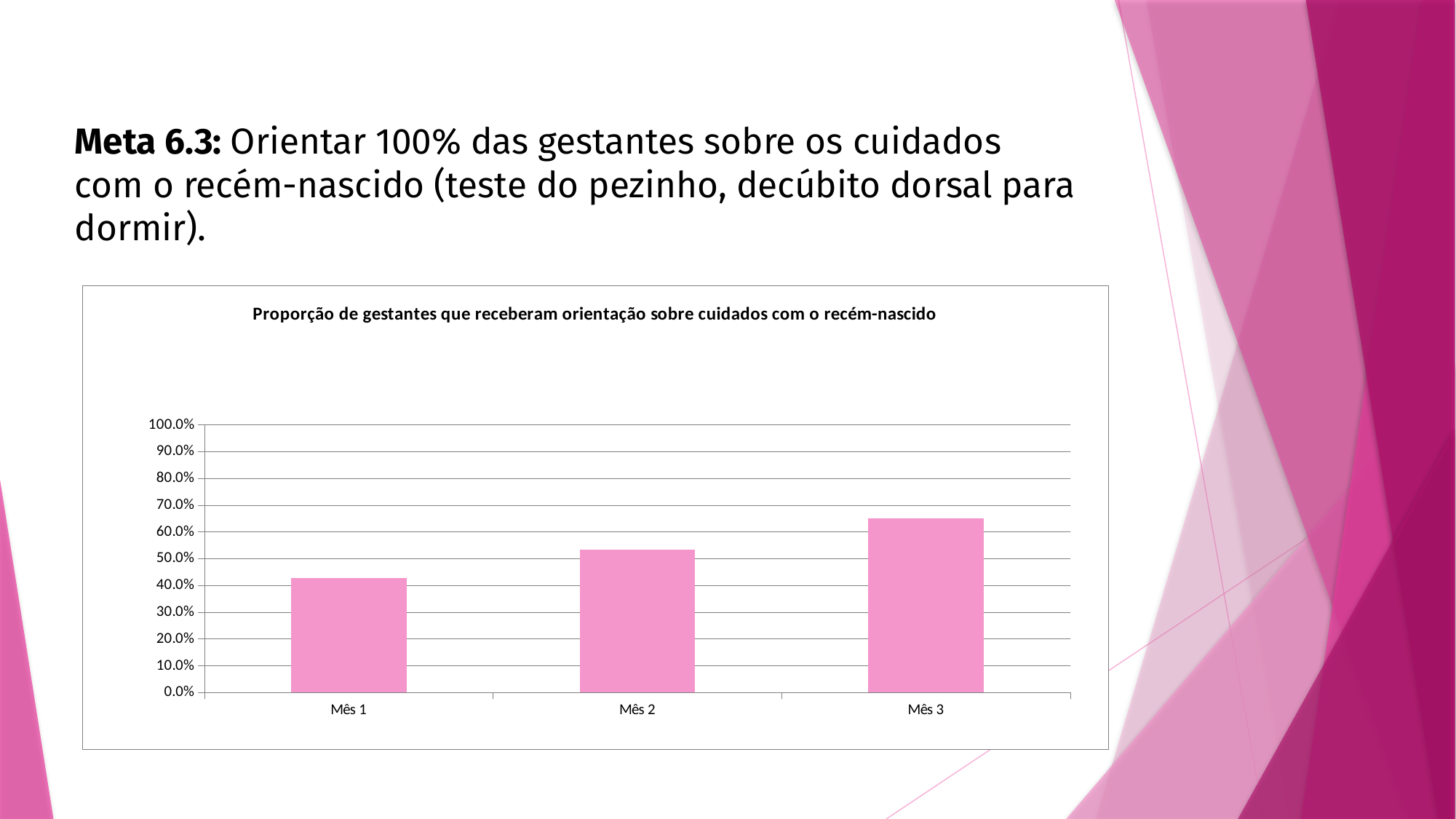

# Meta 6.3: Orientar 100% das gestantes sobre os cuidados com o recém-nascido (teste do pezinho, decúbito dorsal para dormir).

### Chart:

| Category | Proporção de gestantes que receberam orientação sobre cuidados com o recém-nascido |
|---|---|
| Mês 1 | 0.42857142857142855 |
| Mês 2 | 0.5333333333333333 |
| Mês 3 | 0.6500000000000031 |